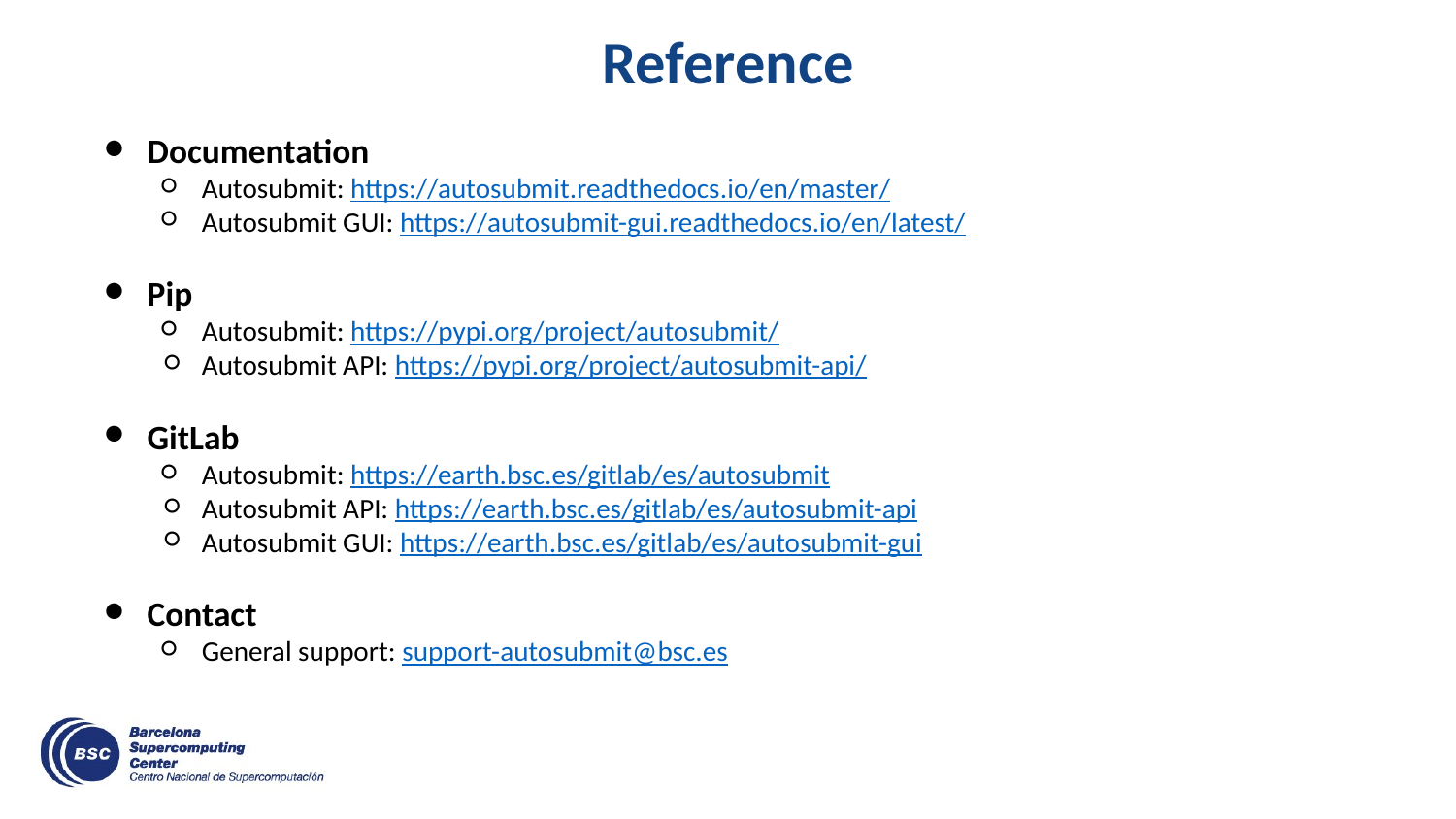

# Reference
Documentation
Autosubmit: https://autosubmit.readthedocs.io/en/master/
Autosubmit GUI: https://autosubmit-gui.readthedocs.io/en/latest/
Pip
Autosubmit: https://pypi.org/project/autosubmit/
Autosubmit API: https://pypi.org/project/autosubmit-api/

GitLab
Autosubmit: https://earth.bsc.es/gitlab/es/autosubmit
Autosubmit API: https://earth.bsc.es/gitlab/es/autosubmit-api
Autosubmit GUI: https://earth.bsc.es/gitlab/es/autosubmit-gui

Contact
General support: support-autosubmit@bsc.es